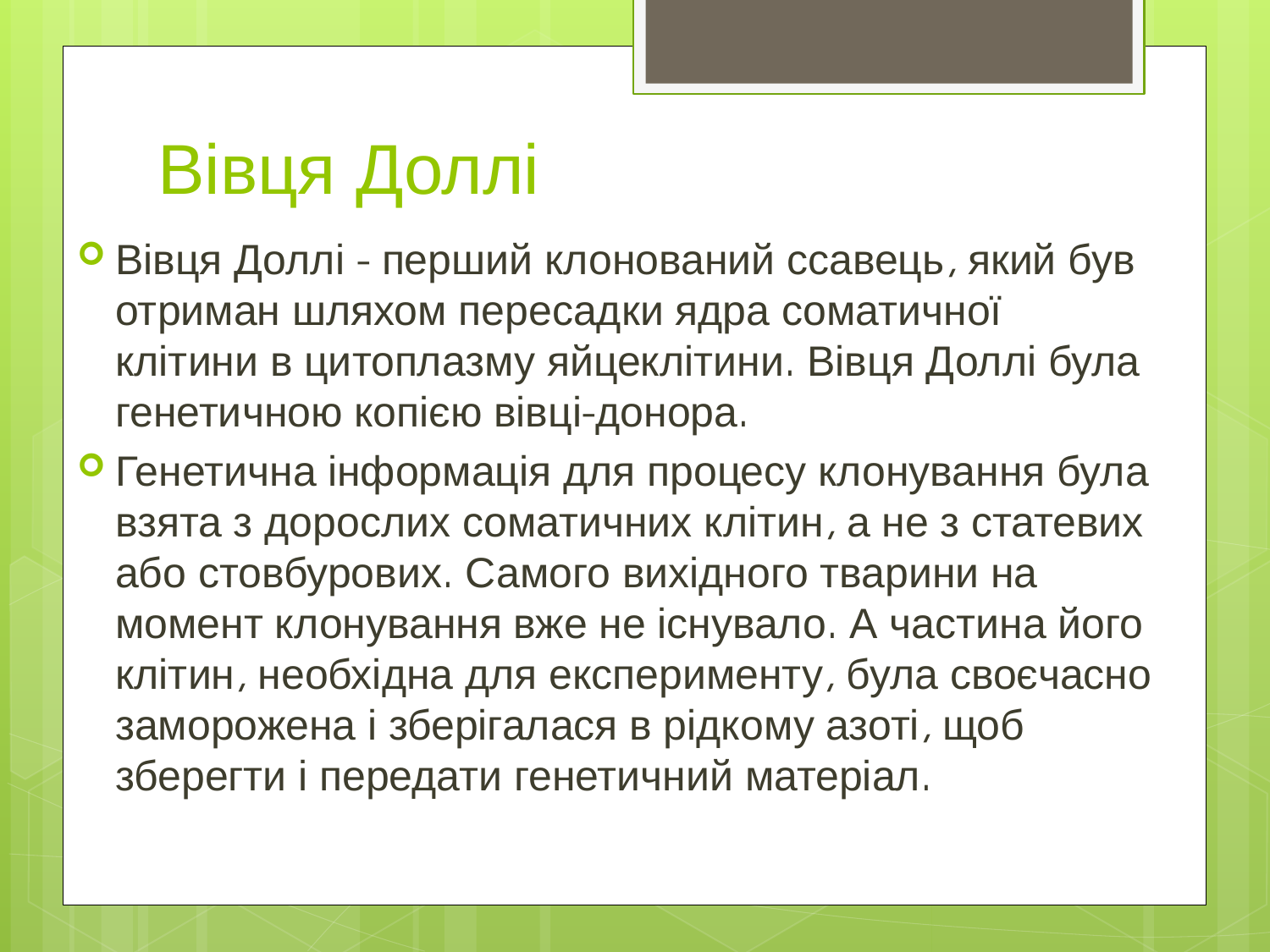

# Вівця Доллі
Вівця Доллі - перший клонований ссавець, який був отриман шляхом пересадки ядра соматичної клітини в цитоплазму яйцеклітини. Вівця Доллі була генетичною копією вівці-донора.
Генетична інформація для процесу клонування була взята з дорослих соматичних клітин, а не з статевих або стовбурових. Самого вихідного тварини на момент клонування вже не існувало. А частина його клітин, необхідна для експерименту, була своєчасно заморожена і зберігалася в рідкому азоті, щоб зберегти і передати генетичний матеріал.